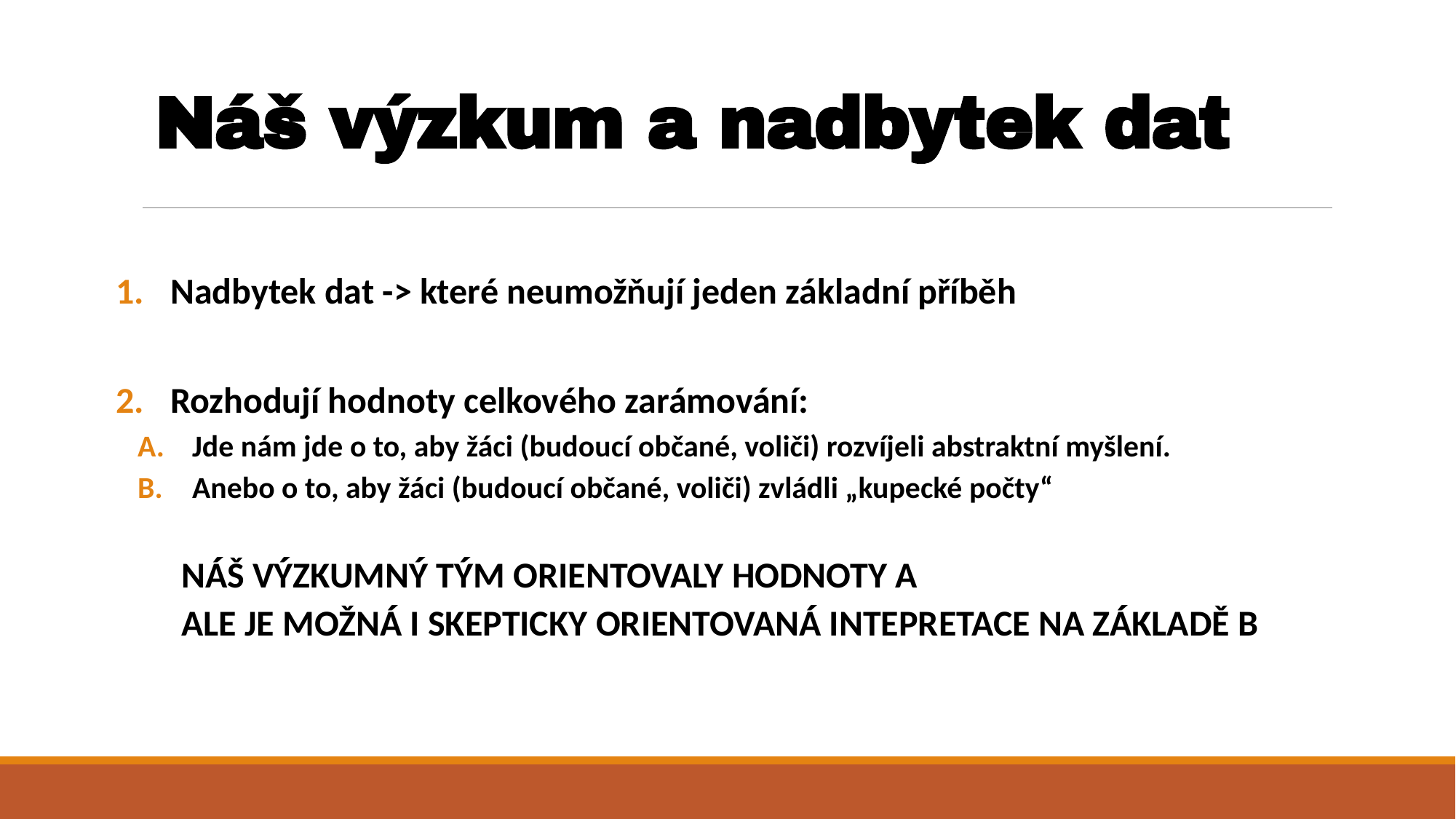

# Náš výzkum a nadbytek dat

Nadbytek dat -> které neumožňují jeden základní příběh

Rozhodují hodnoty celkového zarámování:
Jde nám jde o to, aby žáci (budoucí občané, voliči) rozvíjeli abstraktní myšlení.
Anebo o to, aby žáci (budoucí občané, voliči) zvládli „kupecké počty“

        NÁŠ VÝZKUMNÝ TÝM ORIENTOVALY HODNOTY A
ALE JE MOŽNÁ I SKEPTICKY ORIENTOVANÁ INTEPRETACE NA ZÁKLADĚ B